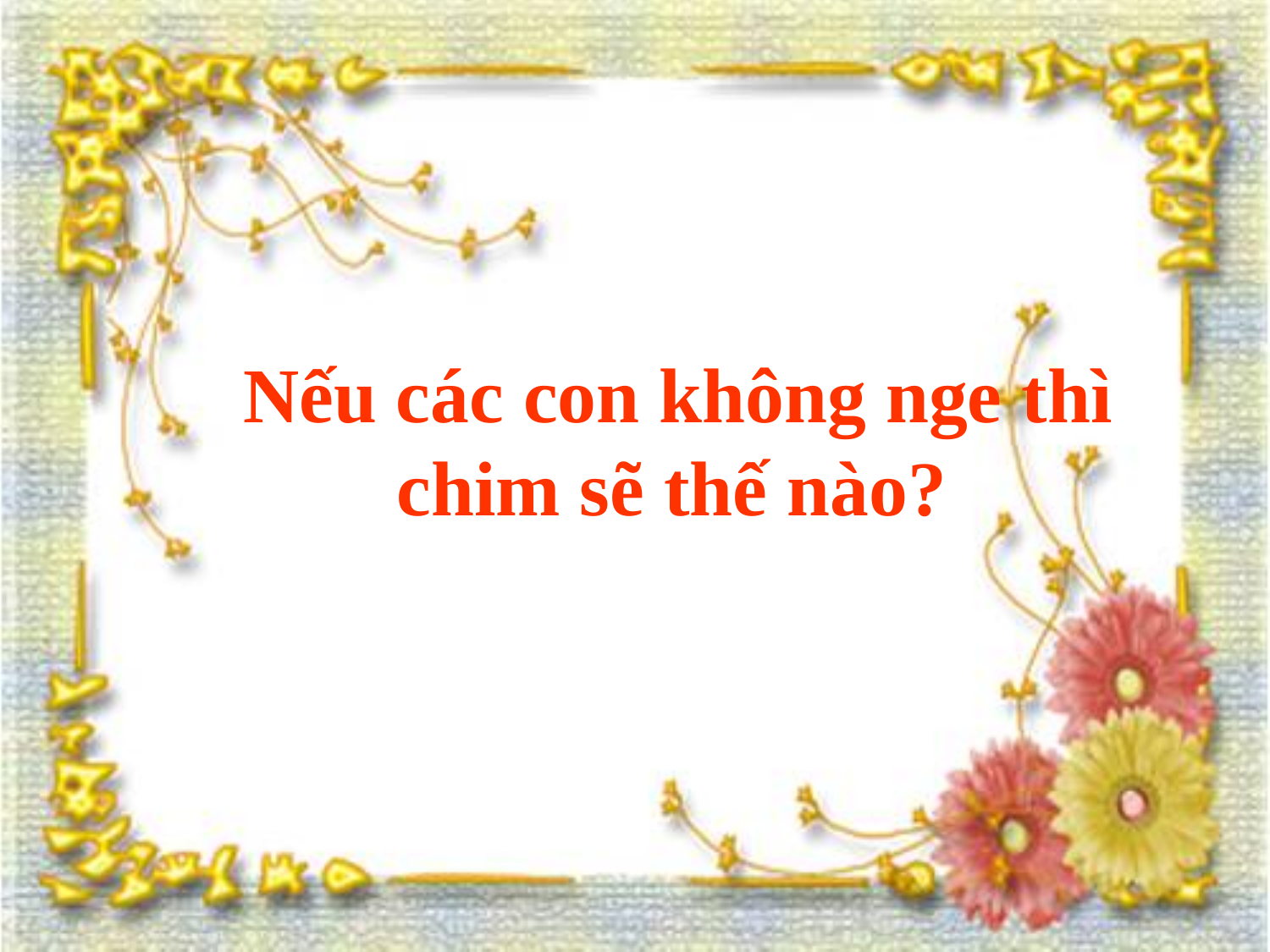

Nếu các con không nge thì chim sẽ thế nào?